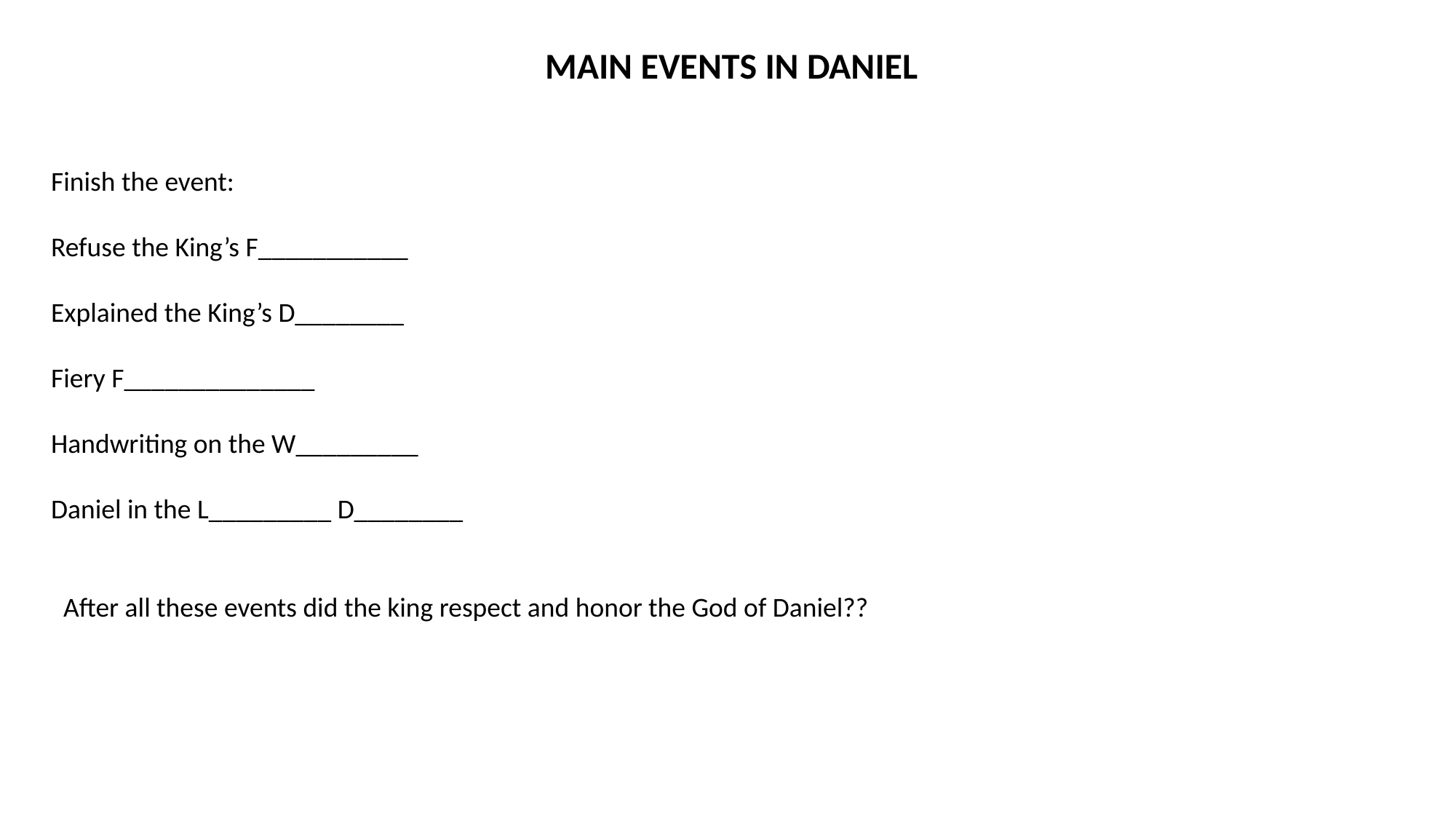

MAIN EVENTS IN DANIEL
Finish the event:

Refuse the King’s F___________

Explained the King’s D________

Fiery F______________

Handwriting on the W_________

Daniel in the L_________ D________

  After all these events did the king respect and honor the God of Daniel??